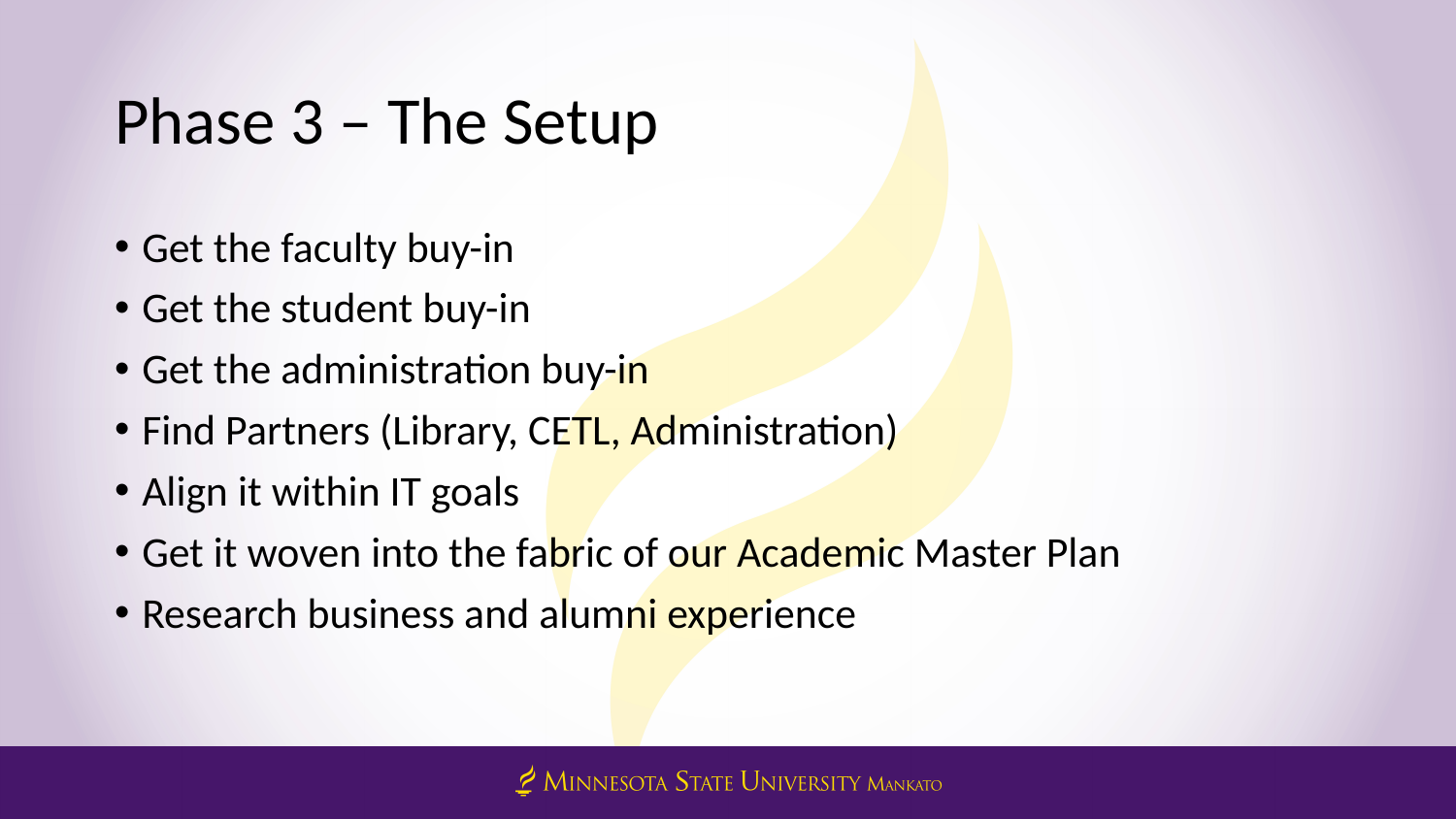

# Phase 3 – The Setup
Get the faculty buy-in
Get the student buy-in
Get the administration buy-in
Find Partners (Library, CETL, Administration)
Align it within IT goals
Get it woven into the fabric of our Academic Master Plan
Research business and alumni experience